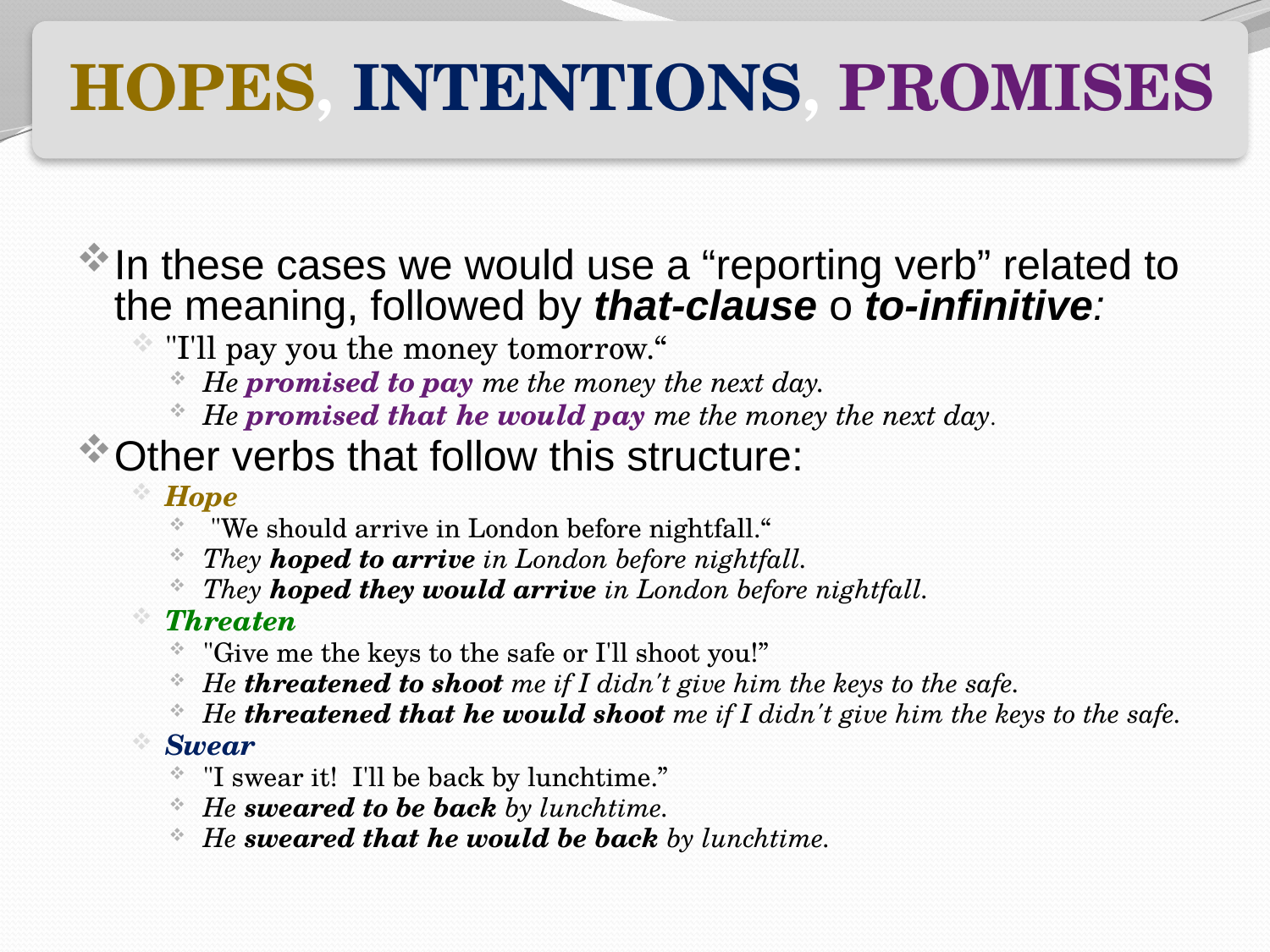

HOPES, INTENTIONS, PROMISES
In these cases we would use a “reporting verb” related to the meaning, followed by that-clause o to-infinitive:
"I'll pay you the money tomorrow.“
He promised to pay me the money the next day.
He promised that he would pay me the money the next day.
Other verbs that follow this structure:
Hope
 "We should arrive in London before nightfall.“
They hoped to arrive in London before nightfall.
They hoped they would arrive in London before nightfall.
Threaten
"Give me the keys to the safe or I'll shoot you!”
He threatened to shoot me if I didn't give him the keys to the safe.
He threatened that he would shoot me if I didn't give him the keys to the safe.
Swear
"I swear it!  I'll be back by lunchtime.”
He sweared to be back by lunchtime.
He sweared that he would be back by lunchtime.